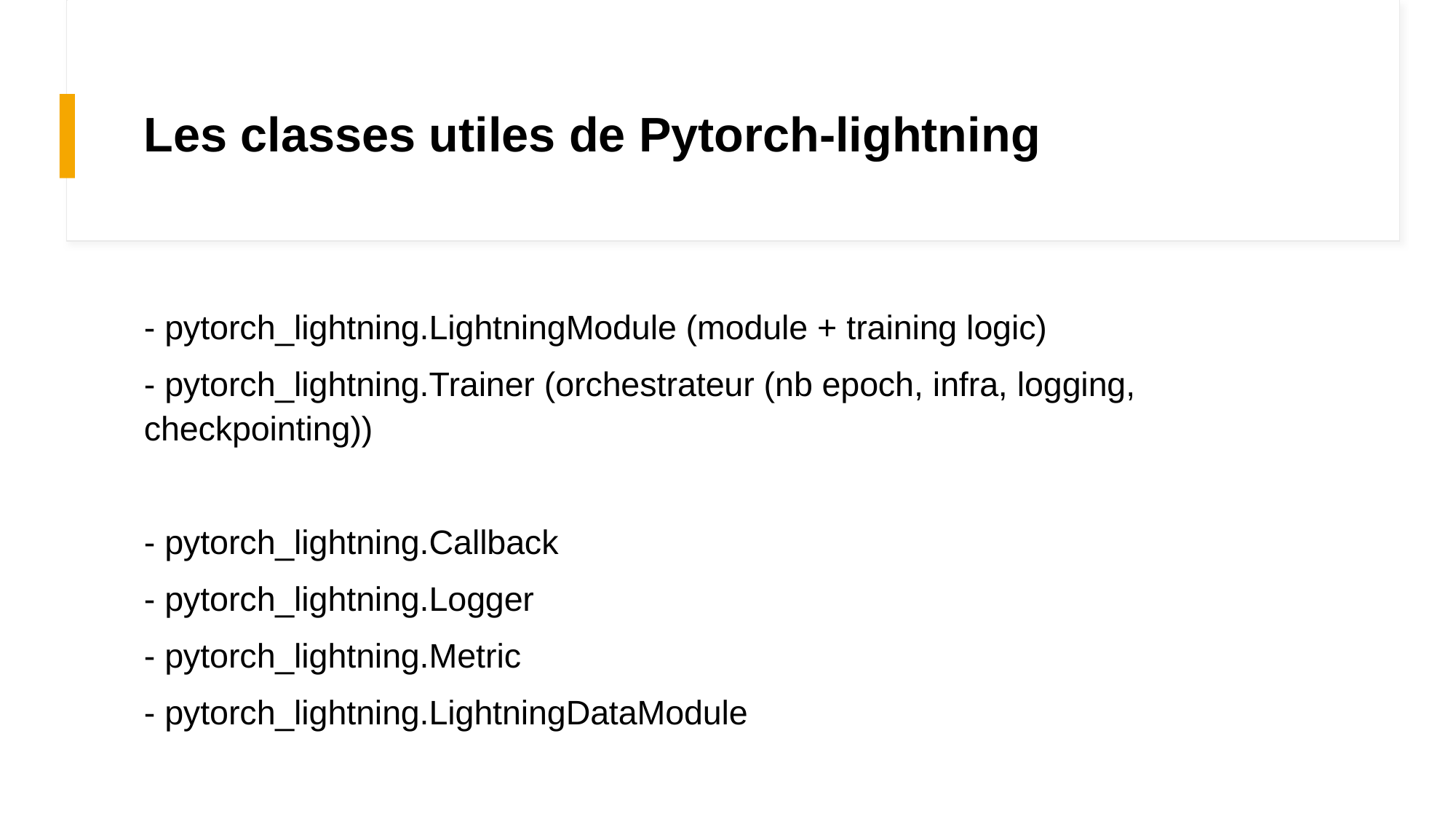

# Les classes utiles de Pytorch-lightning
- pytorch_lightning.LightningModule (module + training logic)
- pytorch_lightning.Trainer (orchestrateur (nb epoch, infra, logging, checkpointing))

- pytorch_lightning.Callback
- pytorch_lightning.Logger
- pytorch_lightning.Metric
- pytorch_lightning.LightningDataModule